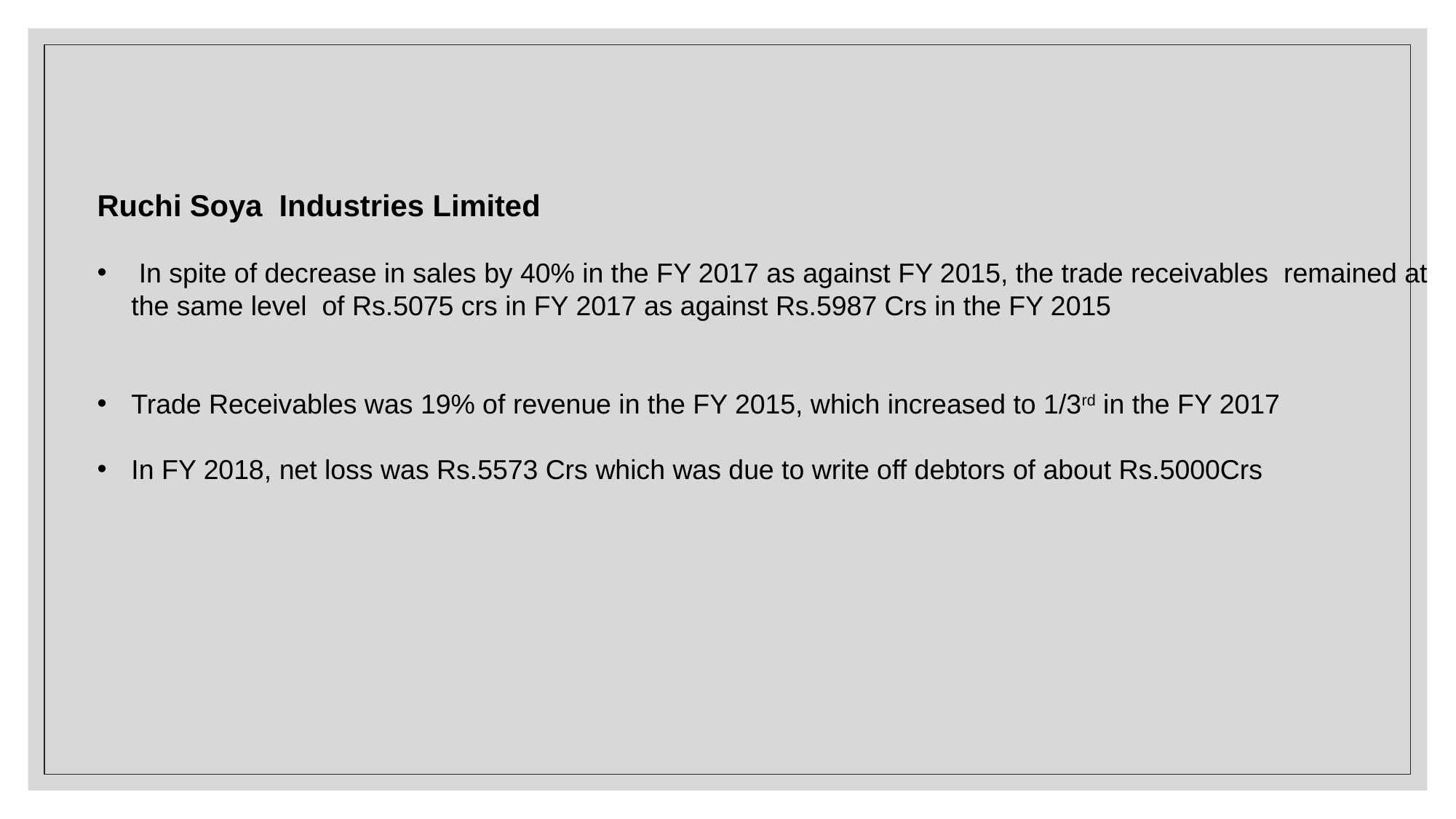

Ruchi Soya  Industries Limited

 In spite of decrease in sales by 40% in the FY 2017 as against FY 2015, the trade receivables  remained at the same level  of Rs.5075 crs in FY 2017 as against Rs.5987 Crs in the FY 2015

Trade Receivables was 19% of revenue in the FY 2015, which increased to 1/3rd in the FY 2017

In FY 2018, net loss was Rs.5573 Crs which was due to write off debtors of about Rs.5000Crs